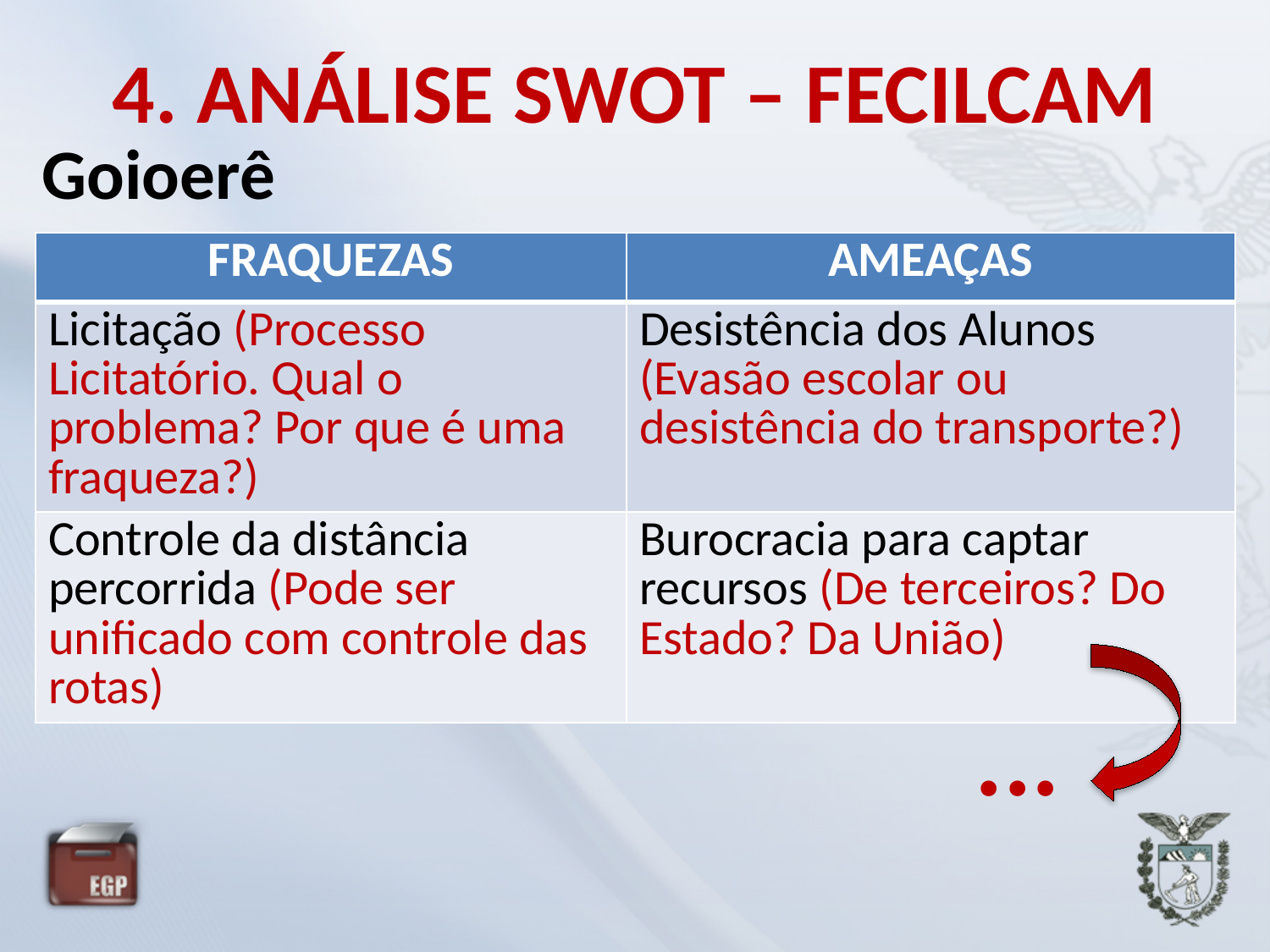

# 4. ANÁLISE SWOT – FECILCAM
Goioerê
| FRAQUEZAS | AMEAÇAS |
| --- | --- |
| Licitação (Processo Licitatório. Qual o problema? Por que é uma fraqueza?) | Desistência dos Alunos (Evasão escolar ou desistência do transporte?) |
| Controle da distância percorrida (Pode ser unificado com controle das rotas) | Burocracia para captar recursos (De terceiros? Do Estado? Da União) |

...